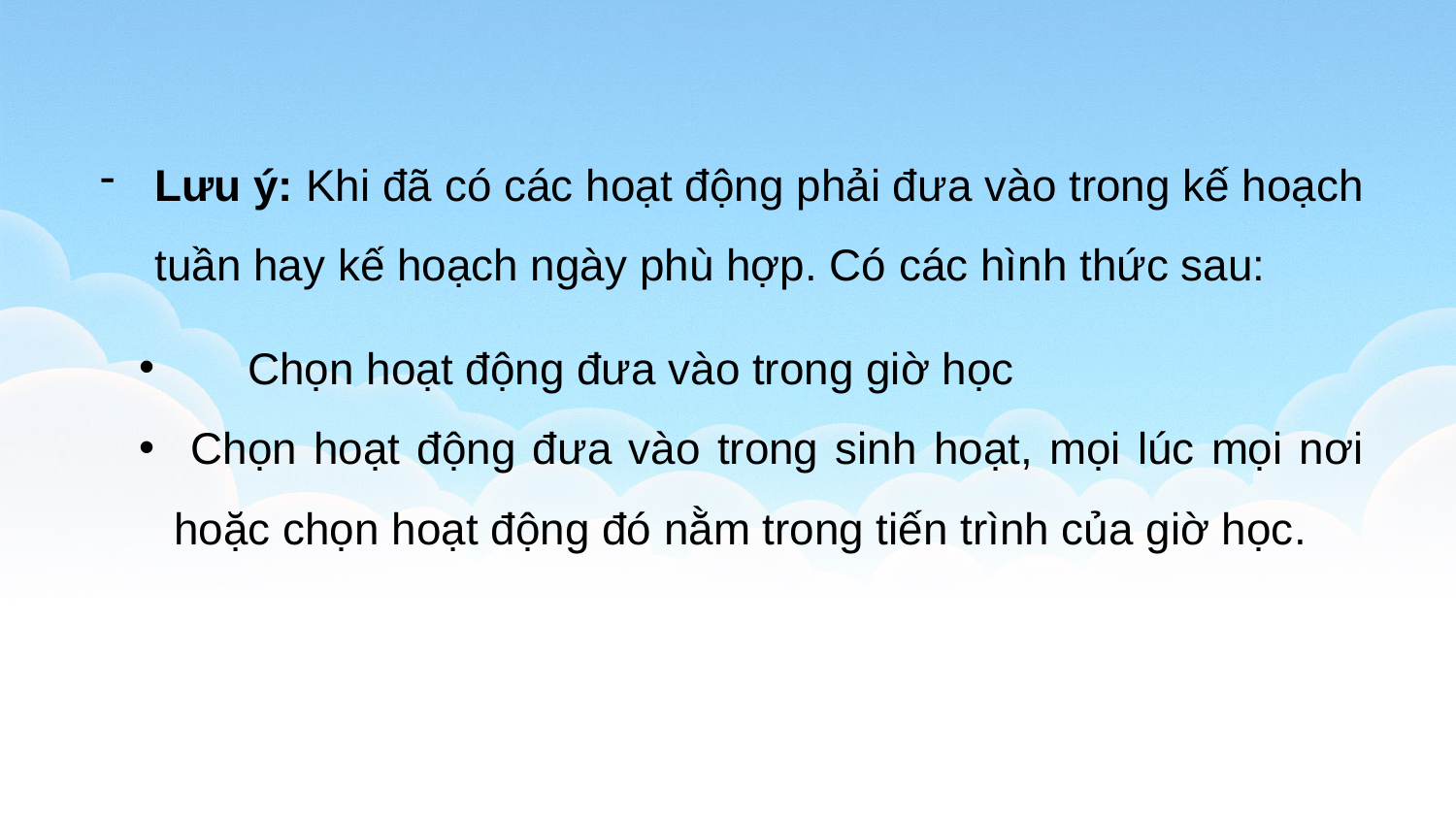

Lưu ý: Khi đã có các hoạt động phải đưa vào trong kế hoạch tuần hay kế hoạch ngày phù hợp. Có các hình thức sau:
	Chọn hoạt động đưa vào trong giờ học
 Chọn hoạt động đưa vào trong sinh hoạt, mọi lúc mọi nơi hoặc chọn hoạt động đó nằm trong tiến trình của giờ học.